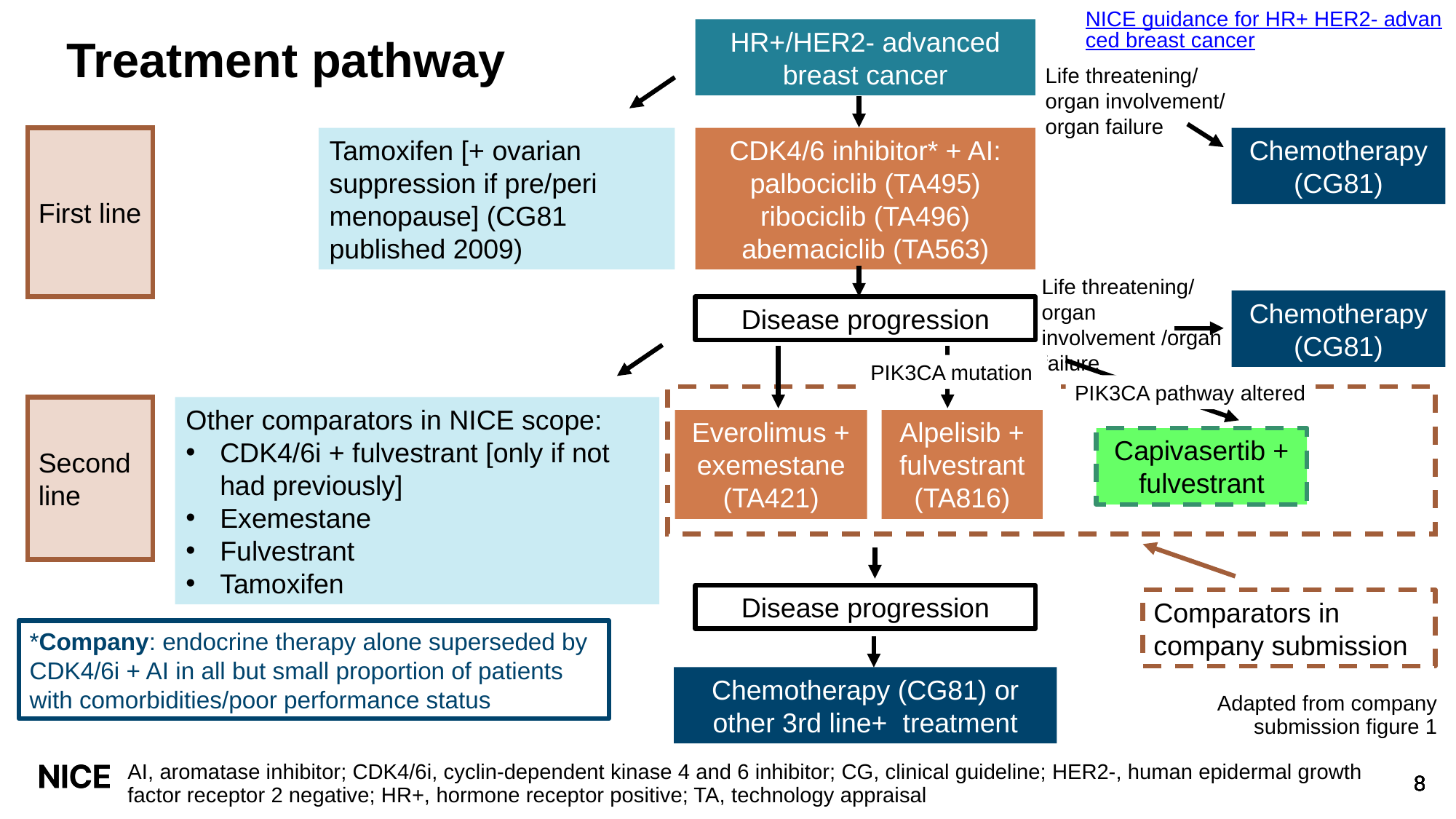

NICE guidance for HR+ HER2- advanced breast cancer
HR+/HER2- advanced breast cancer
Life threatening/ organ involvement/ organ failure
Tamoxifen [+ ovarian suppression if pre/peri menopause] (CG81 published 2009)
CDK4/6 inhibitor* + AI: palbociclib (TA495)
ribociclib (TA496)
abemaciclib (TA563)
Chemotherapy (CG81)
First line
Life threatening/ organ involvement /organ failure
Chemotherapy (CG81)
Disease progression
PIK3CA mutation
PIK3CA pathway altered

Second line
Other comparators in NICE scope:
CDK4/6i + fulvestrant [only if not had previously]
Exemestane
Fulvestrant
Tamoxifen
Everolimus + exemestane (TA421)
Alpelisib + fulvestrant (TA816)
Capivasertib + fulvestrant
Disease progression
Comparators in company submission
Chemotherapy (CG81) or other 3rd line+  treatment
# Treatment pathway
*Company: endocrine therapy alone superseded by CDK4/6i + AI in all but small proportion of patients with comorbidities/poor performance status
Adapted from company submission figure 1
AI, aromatase inhibitor; CDK4/6i, cyclin-dependent kinase 4 and 6 inhibitor; CG, clinical guideline; HER2-, human epidermal growth factor receptor 2 negative; HR+, hormone receptor positive; TA, technology appraisal